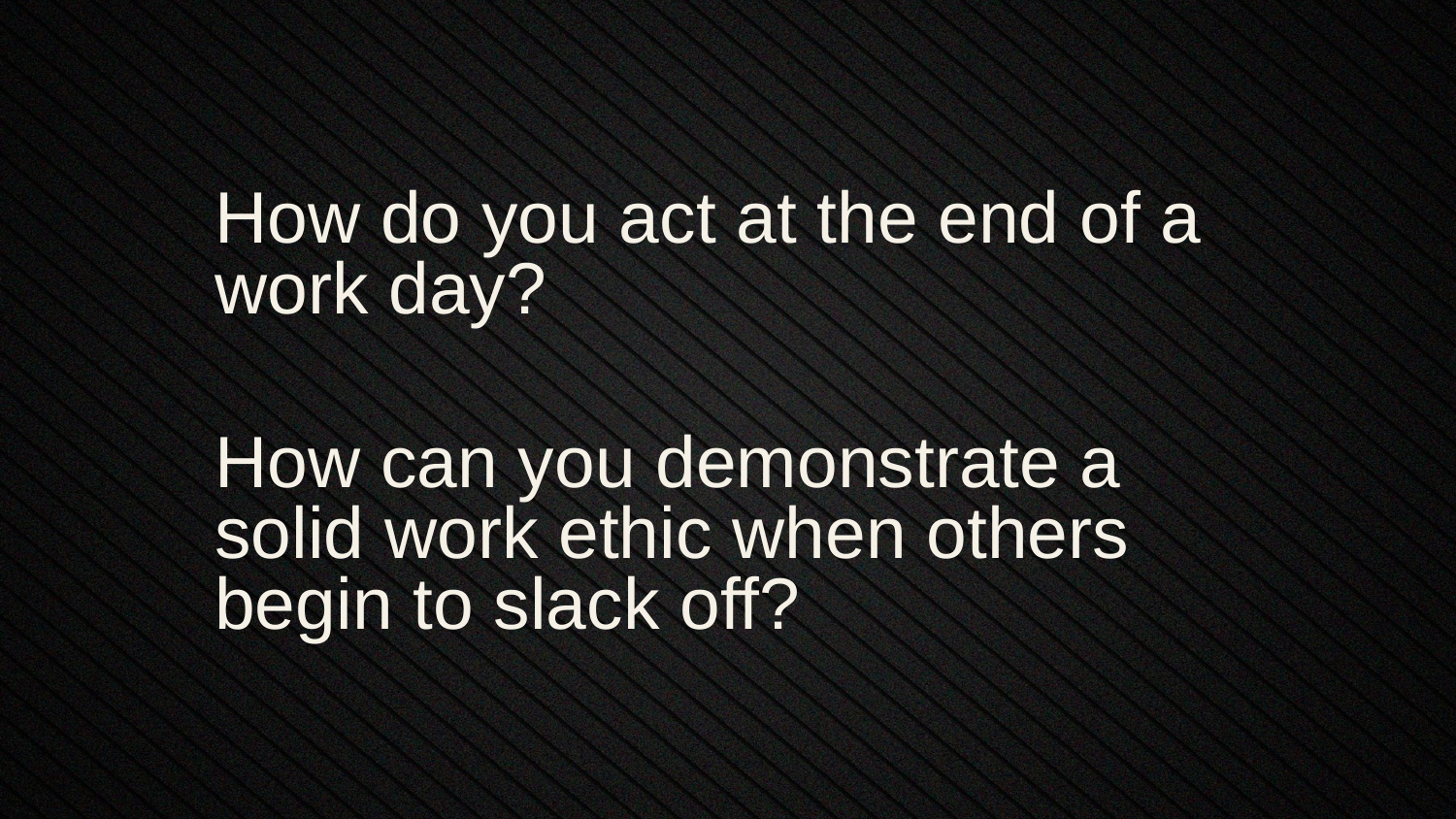

How do you act at the end of a work day?

How can you demonstrate a solid work ethic when others begin to slack off?